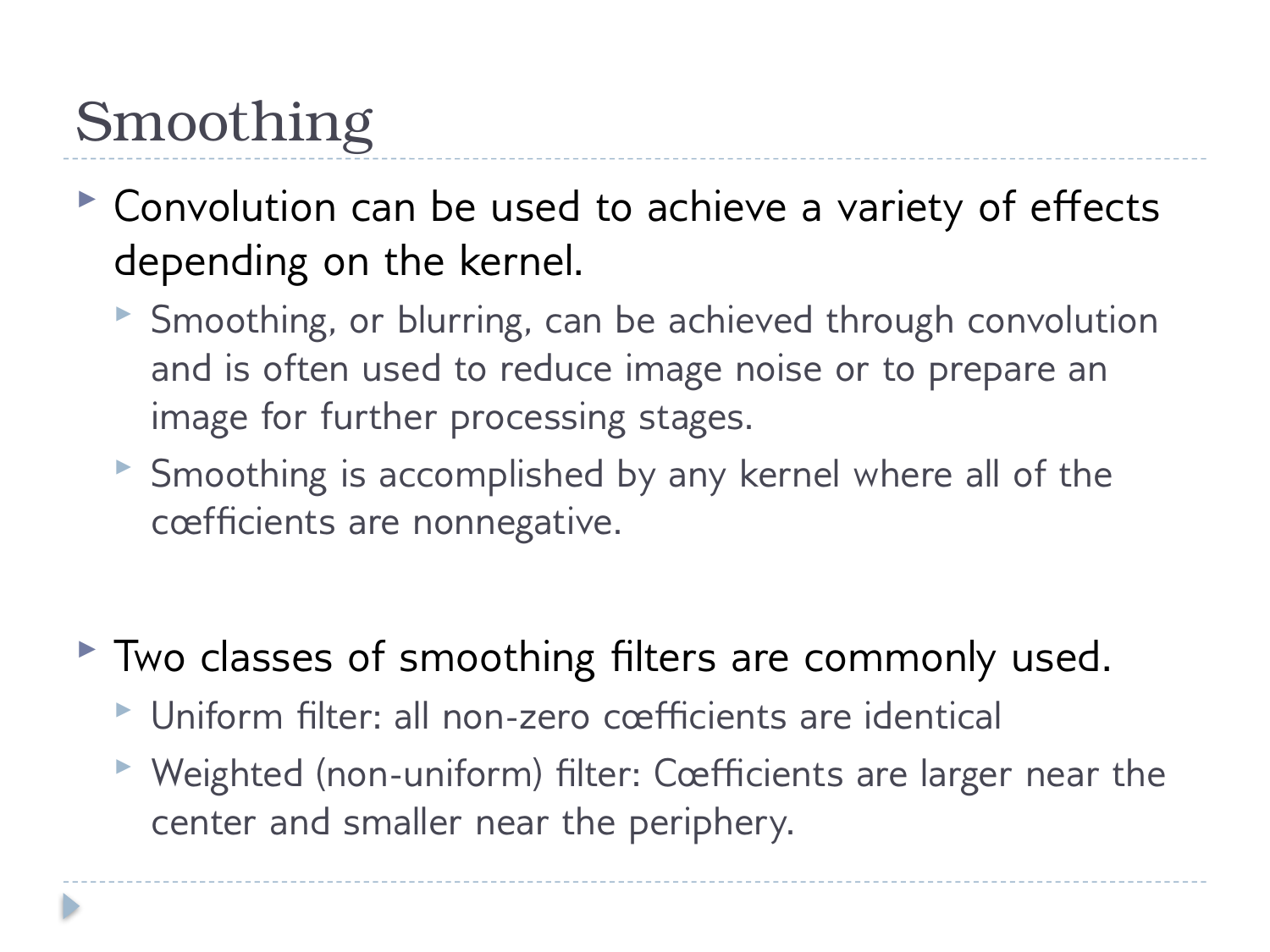

# Smoothing
Convolution can be used to achieve a variety of effects depending on the kernel.
Smoothing, or blurring, can be achieved through convolution and is often used to reduce image noise or to prepare an image for further processing stages.
Smoothing is accomplished by any kernel where all of the coefﬁcients are nonnegative.

Two classes of smoothing filters are commonly used.
Uniform filter: all non-zero coefficients are identical
Weighted (non-uniform) filter: Coefficients are larger near the center and smaller near the periphery.